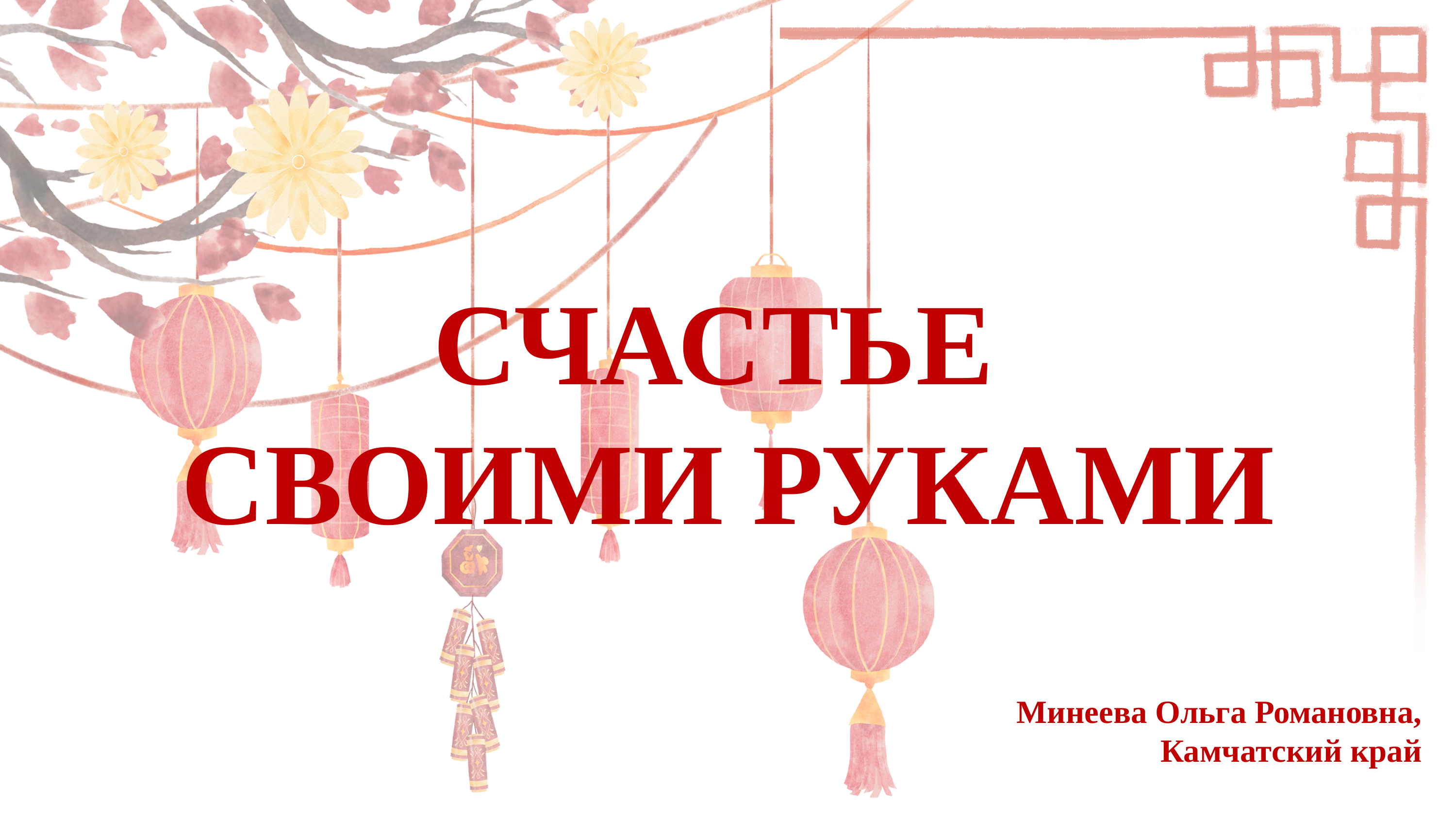

СЧАСТЬЕ
СВОИМИ РУКАМИ
Минеева Ольга Романовна, Камчатский край